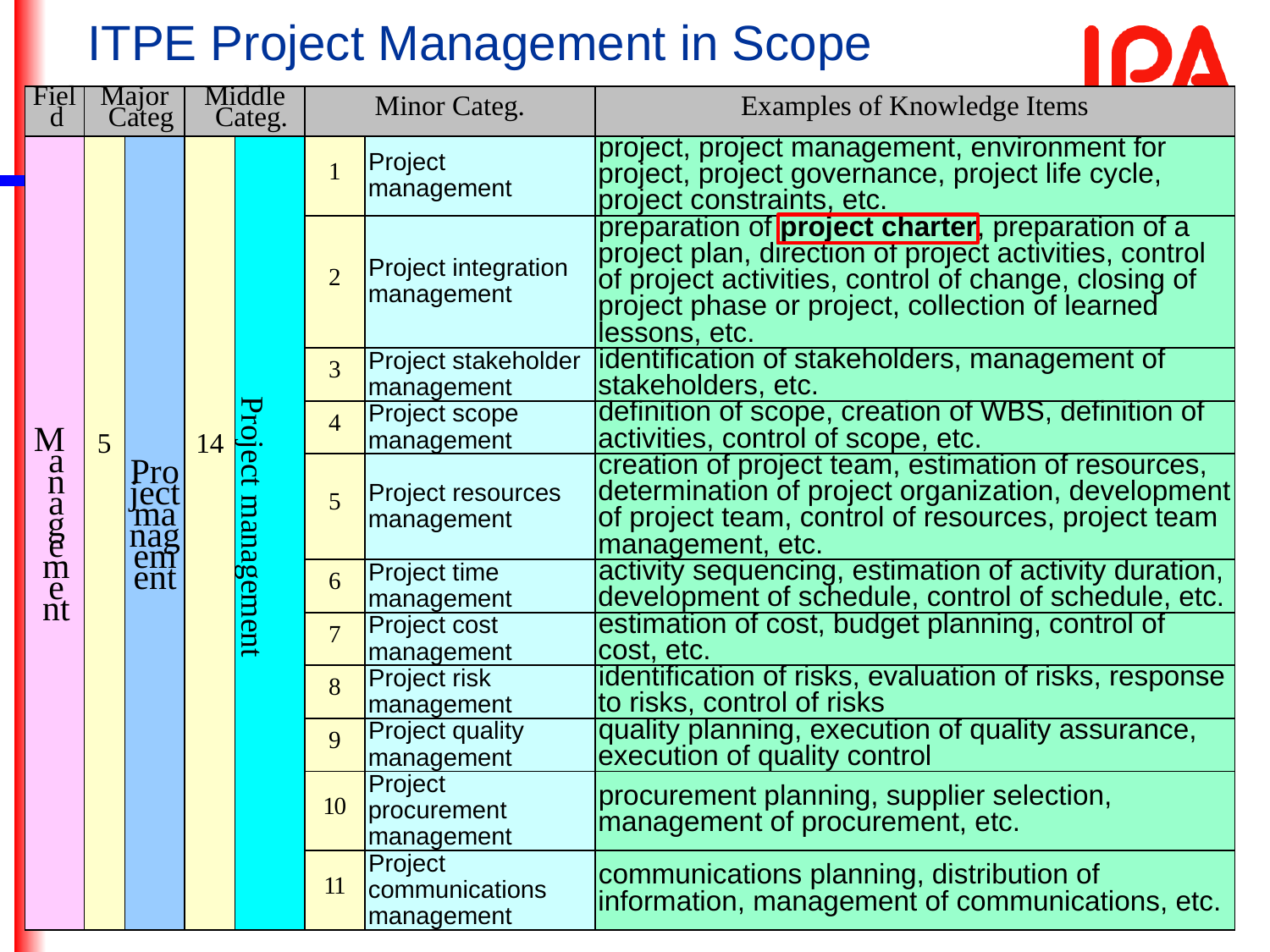

# ITPE Project Management in Scope
| Field | Major Categ |  | Middle Categ. |  | Minor Categ. |  | Examples of Knowledge Items |
| --- | --- | --- | --- | --- | --- | --- | --- |
| Management | 5 | Project management | 14 | Project management | 1 | Project management | project, project management, environment for project, project governance, project life cycle, project constraints, etc. |
|  |  |  |  |  | 2 | Project integration management | preparation of project charter, preparation of a project plan, direction of project activities, control of project activities, control of change, closing of project phase or project, collection of learned lessons, etc. |
|  |  |  |  |  | 3 | Project stakeholder management | identification of stakeholders, management of stakeholders, etc. |
|  |  |  |  |  | 4 | Project scope management | definition of scope, creation of WBS, definition of activities, control of scope, etc. |
|  |  |  |  |  | 5 | Project resources management | creation of project team, estimation of resources, determination of project organization, development of project team, control of resources, project team management, etc. |
|  |  |  |  |  | 6 | Project time management | activity sequencing, estimation of activity duration, development of schedule, control of schedule, etc. |
|  |  |  |  |  | 7 | Project cost management | estimation of cost, budget planning, control of cost, etc. |
|  |  |  |  |  | 8 | Project risk management | identification of risks, evaluation of risks, response to risks, control of risks |
|  |  |  |  |  | 9 | Project quality management | quality planning, execution of quality assurance, execution of quality control |
|  |  |  |  |  | 10 | Project procurement management | procurement planning, supplier selection, management of procurement, etc. |
|  |  |  |  |  | 11 | Project communications management | communications planning, distribution of information, management of communications, etc. |

All  Rights Reserved, Copyright© IPA 2011
8